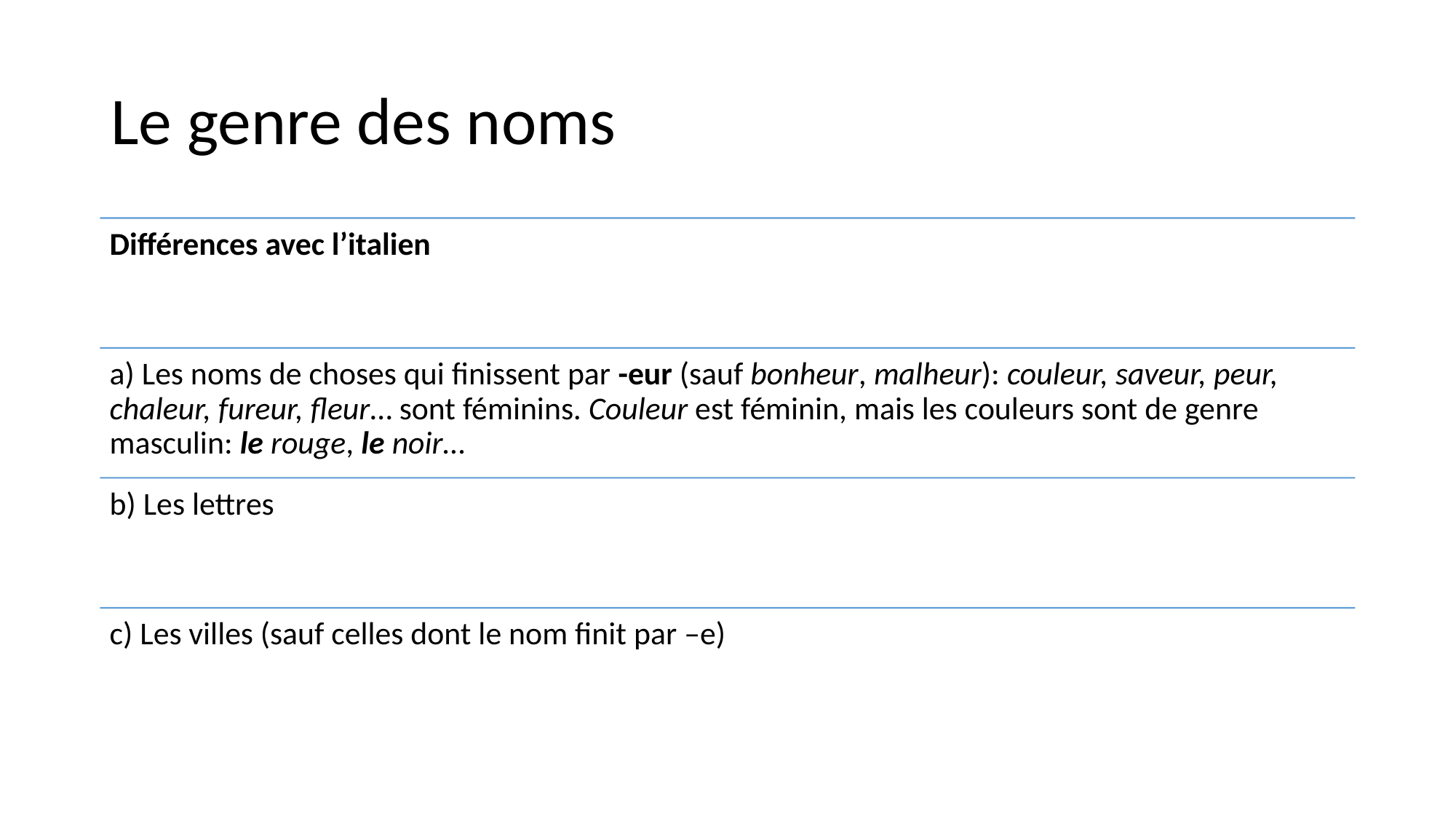

# Le genre des noms
Différences avec l’italien
a) Les noms de choses qui finissent par -eur (sauf bonheur, malheur): couleur, saveur, peur, chaleur, fureur, fleur… sont féminins. Couleur est féminin, mais les couleurs sont de genre masculin: le rouge, le noir…
b) Les lettres
c) Les villes (sauf celles dont le nom finit par –e)